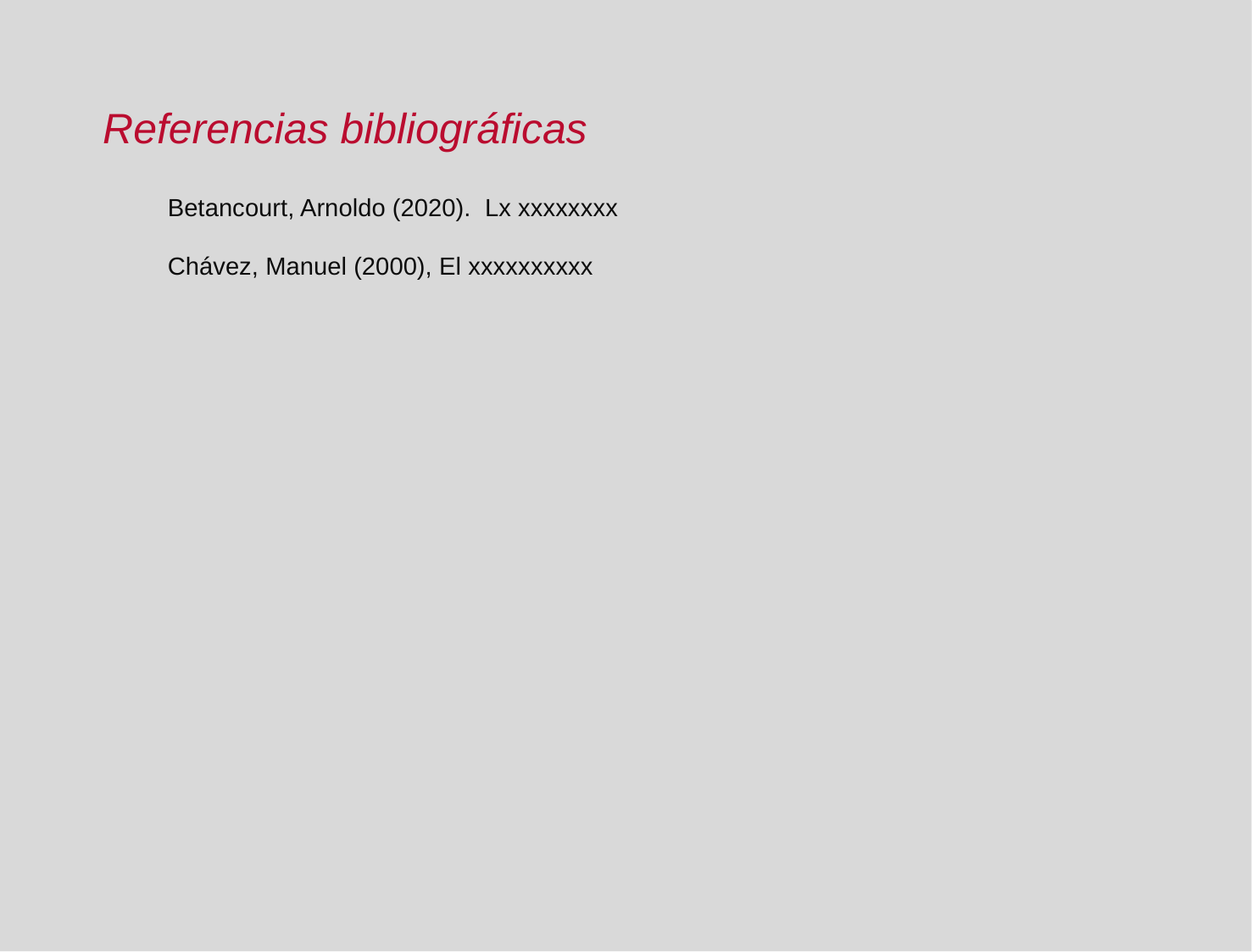

Referencias bibliográficas
Betancourt, Arnoldo (2020).  Lx xxxxxxxx

Chávez, Manuel (2000), El xxxxxxxxxx